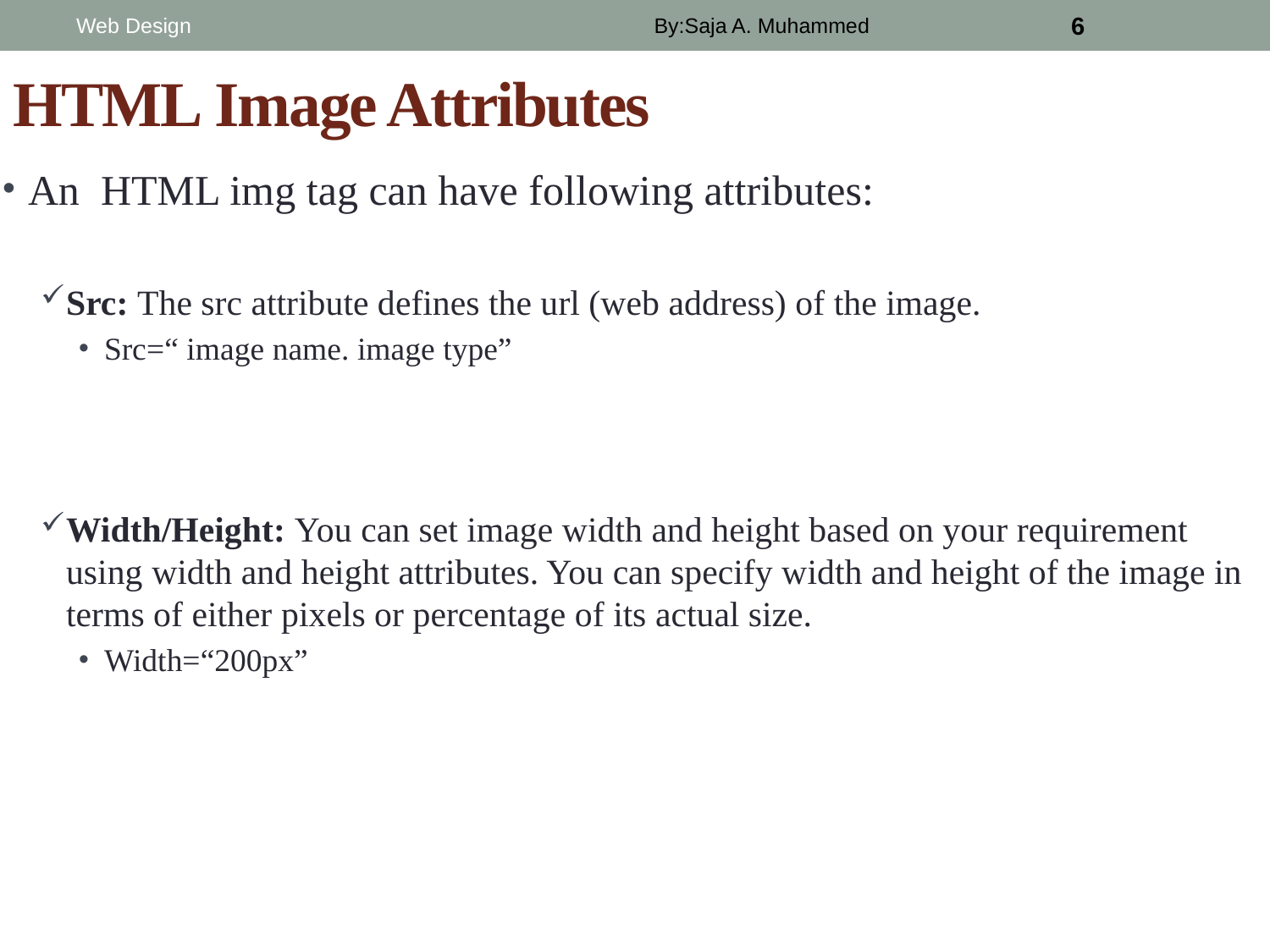

Web Design
By:Saja A. Muhammed
6
# HTML Image Attributes
An  HTML img tag can have following attributes:

Src: The src attribute defines the url (web address) of the image.
Src=“ image name. image type”

Width/Height: You can set image width and height based on your requirement using width and height attributes. You can specify width and height of the image in terms of either pixels or percentage of its actual size.
Width=“200px”